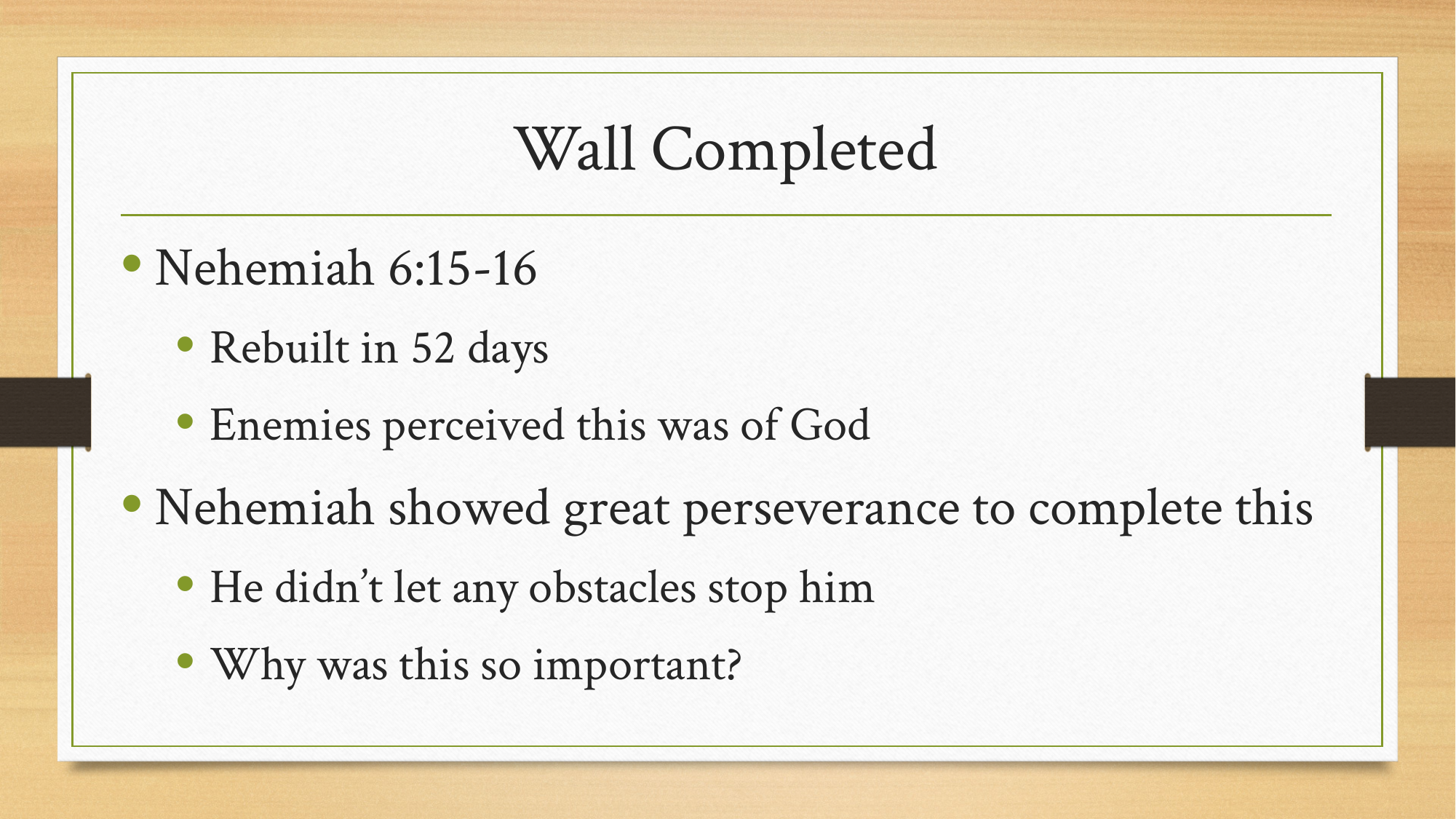

# Wall Completed
Nehemiah 6:15-16
Rebuilt in 52 days
Enemies perceived this was of God
Nehemiah showed great perseverance to complete this
He didn’t let any obstacles stop him
Why was this so important?